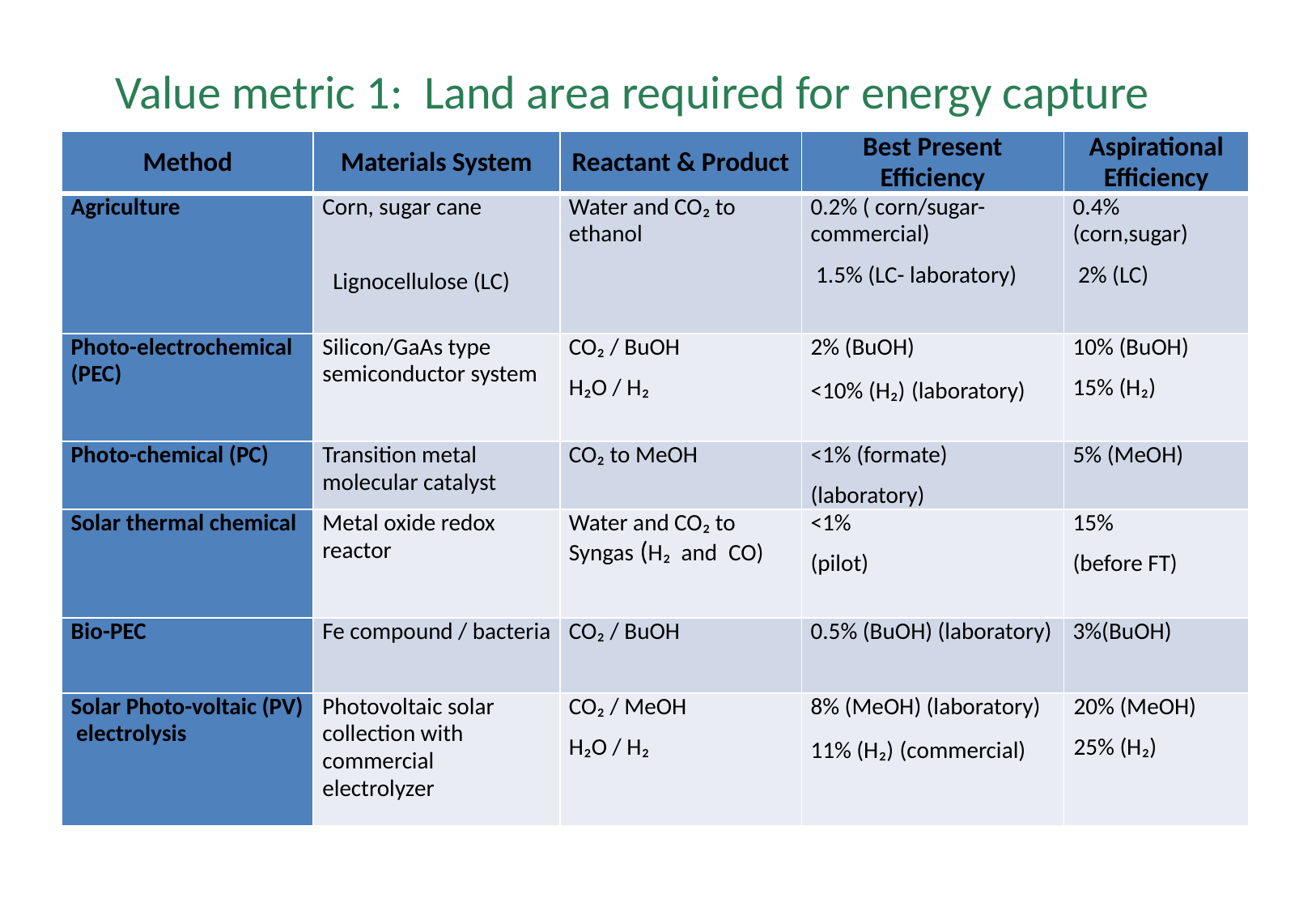

# Value metric 1:  Land area required for energy capture
| Method | Materials System | Reactant & Product | Best Present Efficiency | Aspirational Efficiency |
| --- | --- | --- | --- | --- |
| Agriculture | Corn, sugar cane   Lignocellulose (LC) | Water and CO₂ to ethanol | 0.2% ( corn/sugar-commercial)  1.5% (LC- laboratory) | 0.4% (corn,sugar)  2% (LC) |
| Photo-electrochemical (PEC) | Silicon/GaAs type semiconductor system | CO₂ / BuOH H₂O / H₂ | 2% (BuOH) <10% (H₂) (laboratory) | 10% (BuOH) 15% (H₂) |
| Photo-chemical (PC) | Transition metal molecular catalyst | CO₂ to MeOH | <1% (formate) (laboratory) | 5% (MeOH) |
| Solar thermal chemical | Metal oxide redox reactor | Water and CO₂ to Syngas (H₂ and CO) | <1% (pilot) | 15% (before FT) |
| Bio-PEC | Fe compound / bacteria | CO₂ / BuOH | 0.5% (BuOH) (laboratory) | 3%(BuOH) |
| Solar Photo-voltaic (PV) electrolysis | Photovoltaic solar collection with commercial electrolyzer | CO₂ / MeOH H₂O / H₂ | 8% (MeOH) (laboratory) 11% (H₂) (commercial) | 20% (MeOH) 25% (H₂) |